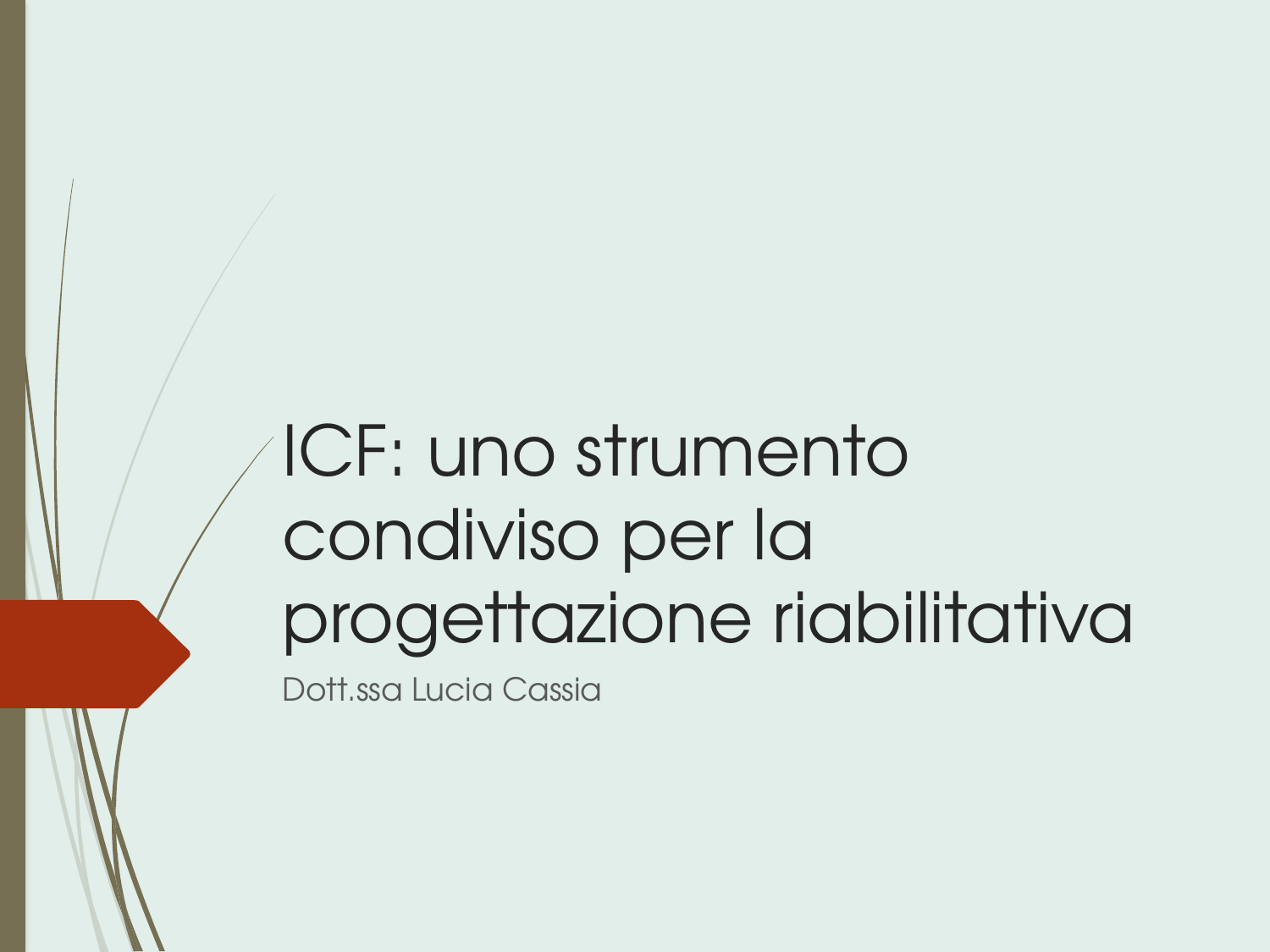

# ICF: uno strumento condiviso per la progettazione riabilitativa
Dott.ssa Lucia Cassia